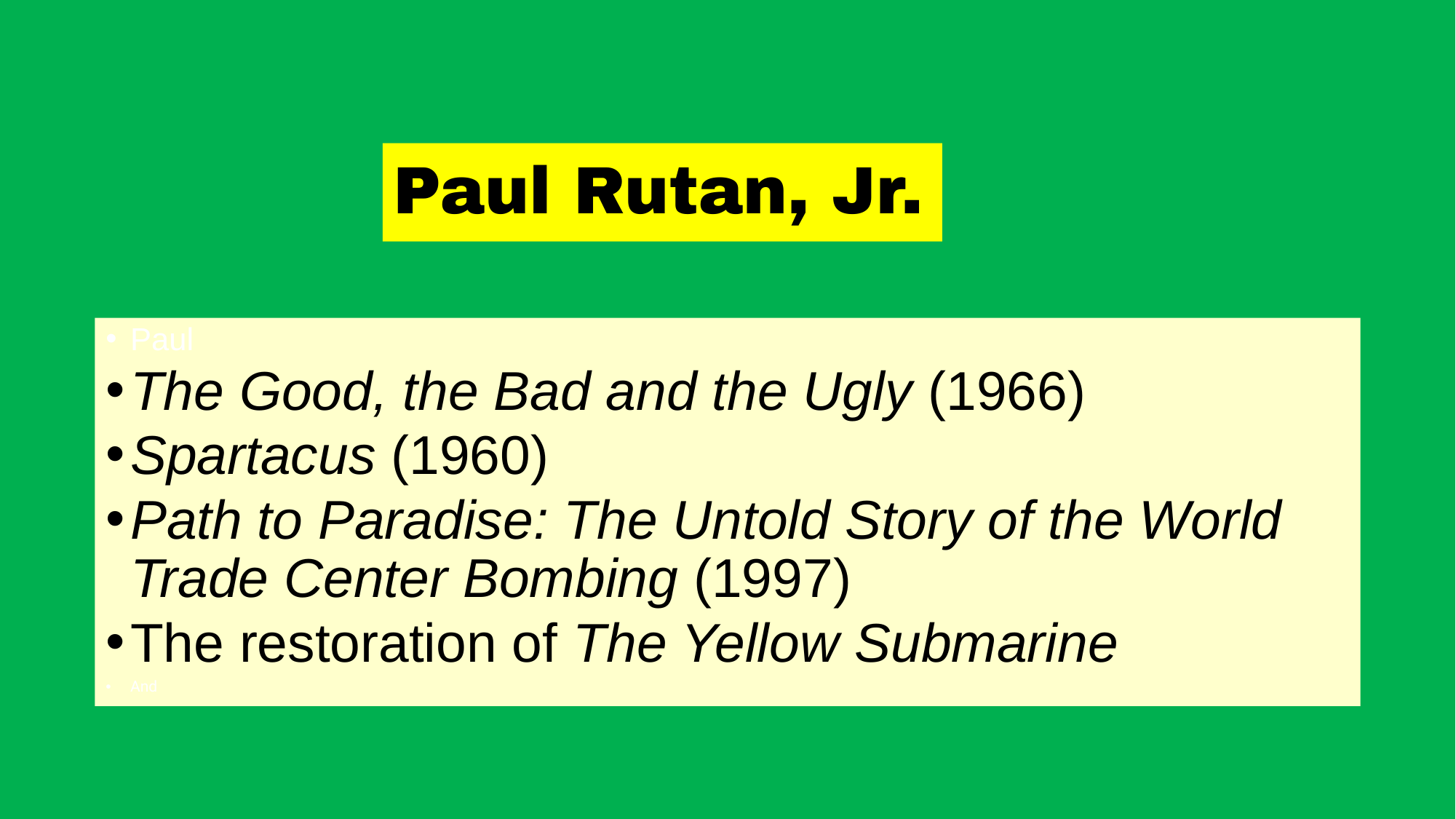

# Paul Rutan, Jr.
Paul
The Good, the Bad and the Ugly (1966)
Spartacus (1960)
Path to Paradise: The Untold Story of the World Trade Center Bombing (1997)
The restoration of The Yellow Submarine
And